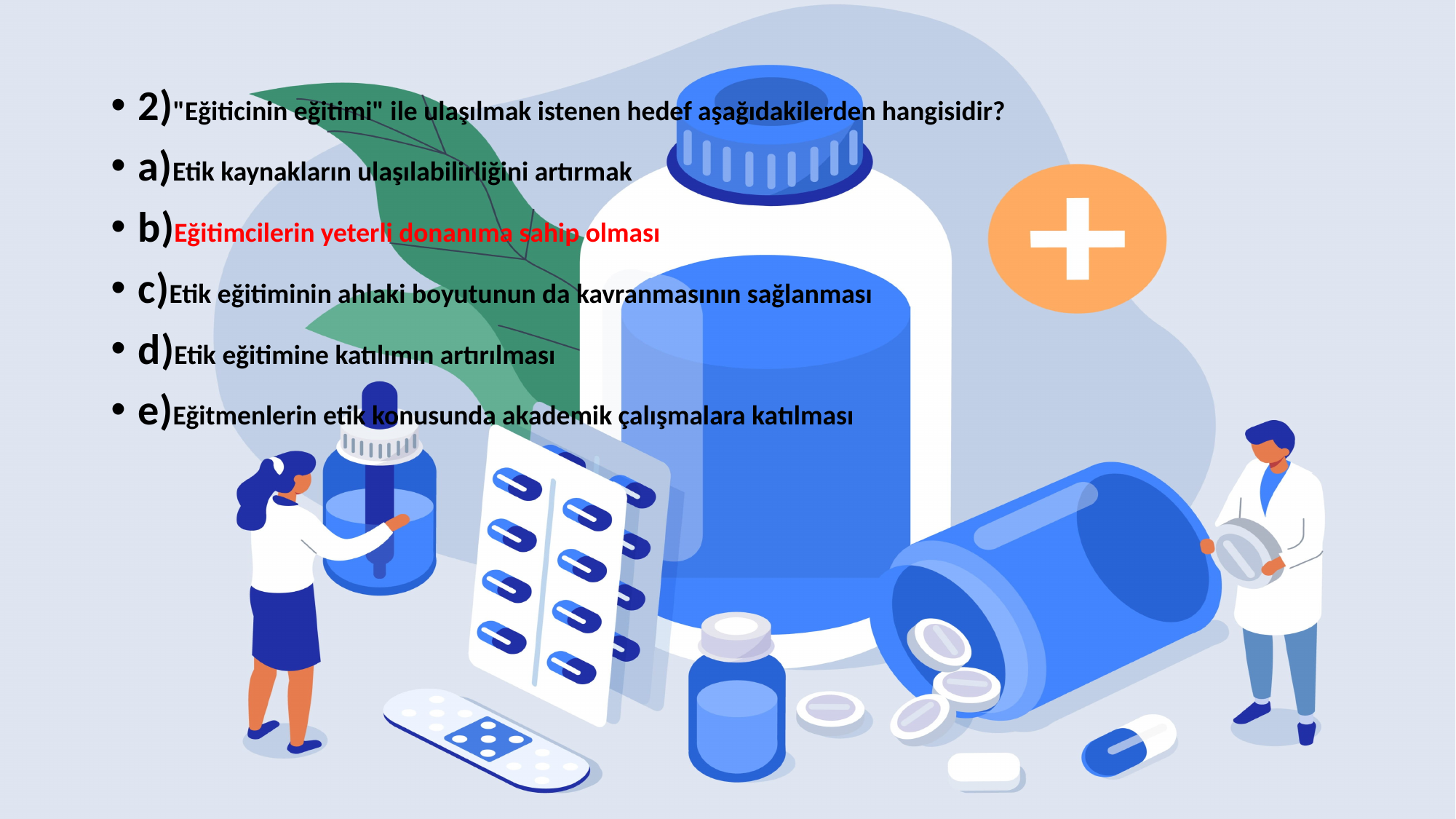

2)"Eğiticinin eğitimi" ile ulaşılmak istenen hedef aşağıdakilerden hangisidir?
a)Etik kaynakların ulaşılabilirliğini artırmak
b)Eğitimcilerin yeterli donanıma sahip olması
c)Etik eğitiminin ahlaki boyutunun da kavranmasının sağlanması
d)Etik eğitimine katılımın artırılması
e)Eğitmenlerin etik konusunda akademik çalışmalara katılması